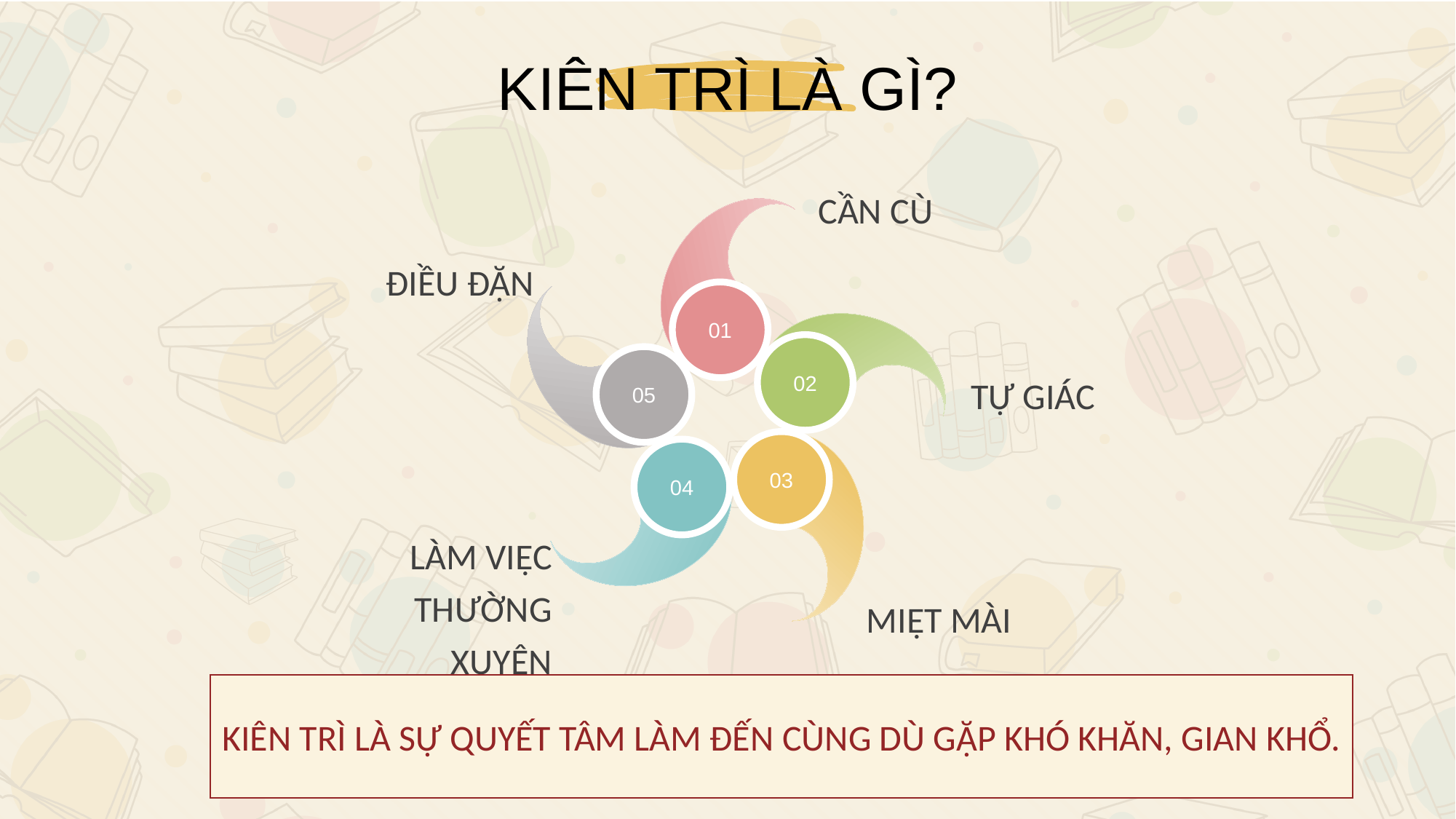

KIÊN TRÌ LÀ GÌ?
CẦN CÙ

01
02
05

03

04
ĐIỀU ĐẶN
TỰ GIÁC
LÀM VIỆC THƯỜNG XUYÊN
MIỆT MÀI
KIÊN TRÌ LÀ SỰ QUYẾT TÂM LÀM ĐẾN CÙNG DÙ GẶP KHÓ KHĂN, GIAN KHỔ.